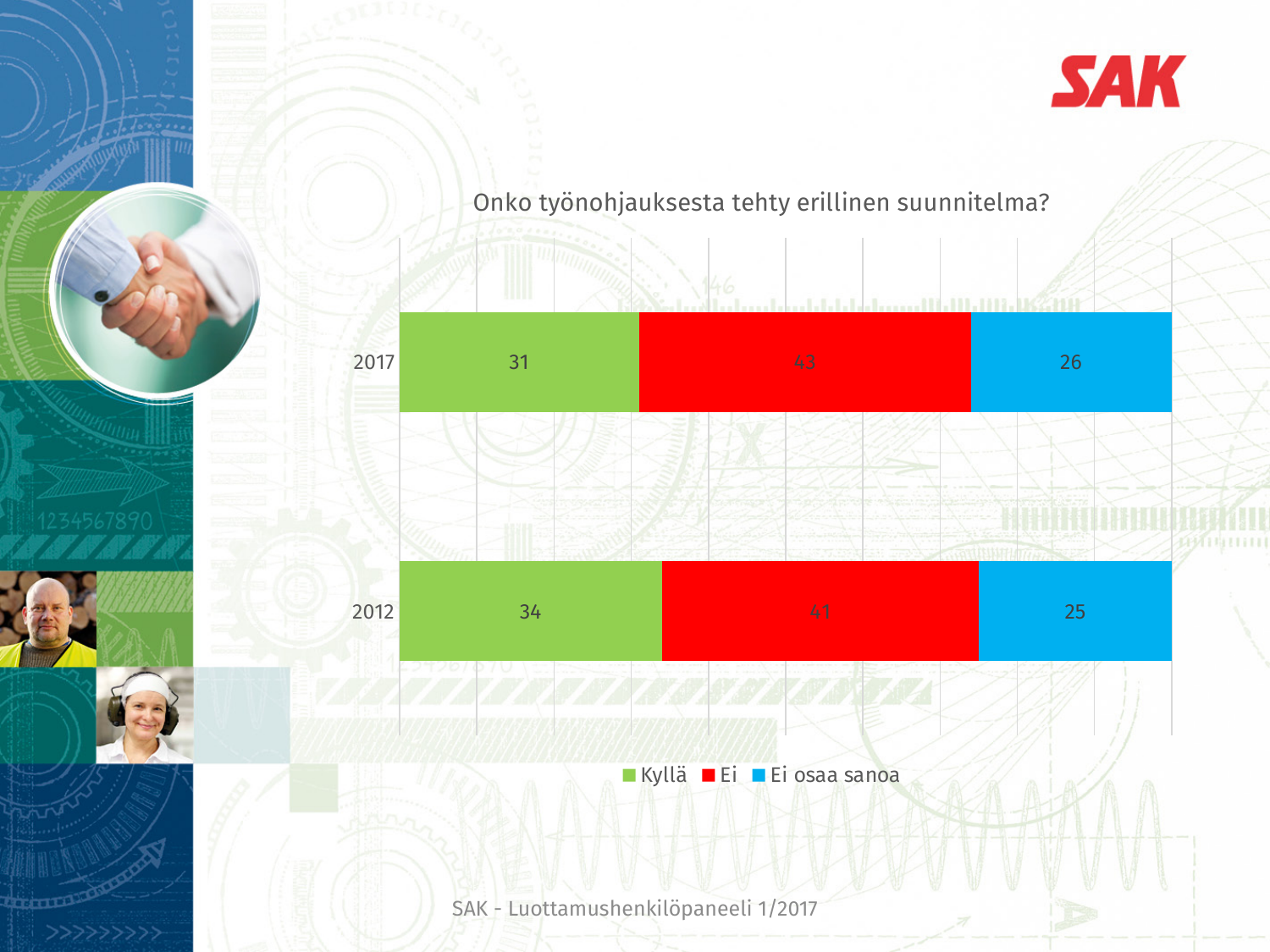

### Chart: Onko työnohjauksesta tehty erillinen suunnitelma?

| Category | Kyllä | Ei | Ei osaa sanoa |
|---|---|---|---|
| 2012 | 34.0 | 41.0 | 25.0 |
| 2017 | 31.0 | 43.0 | 26.0 |
SAK - Luottamushenkilöpaneeli 1/2017